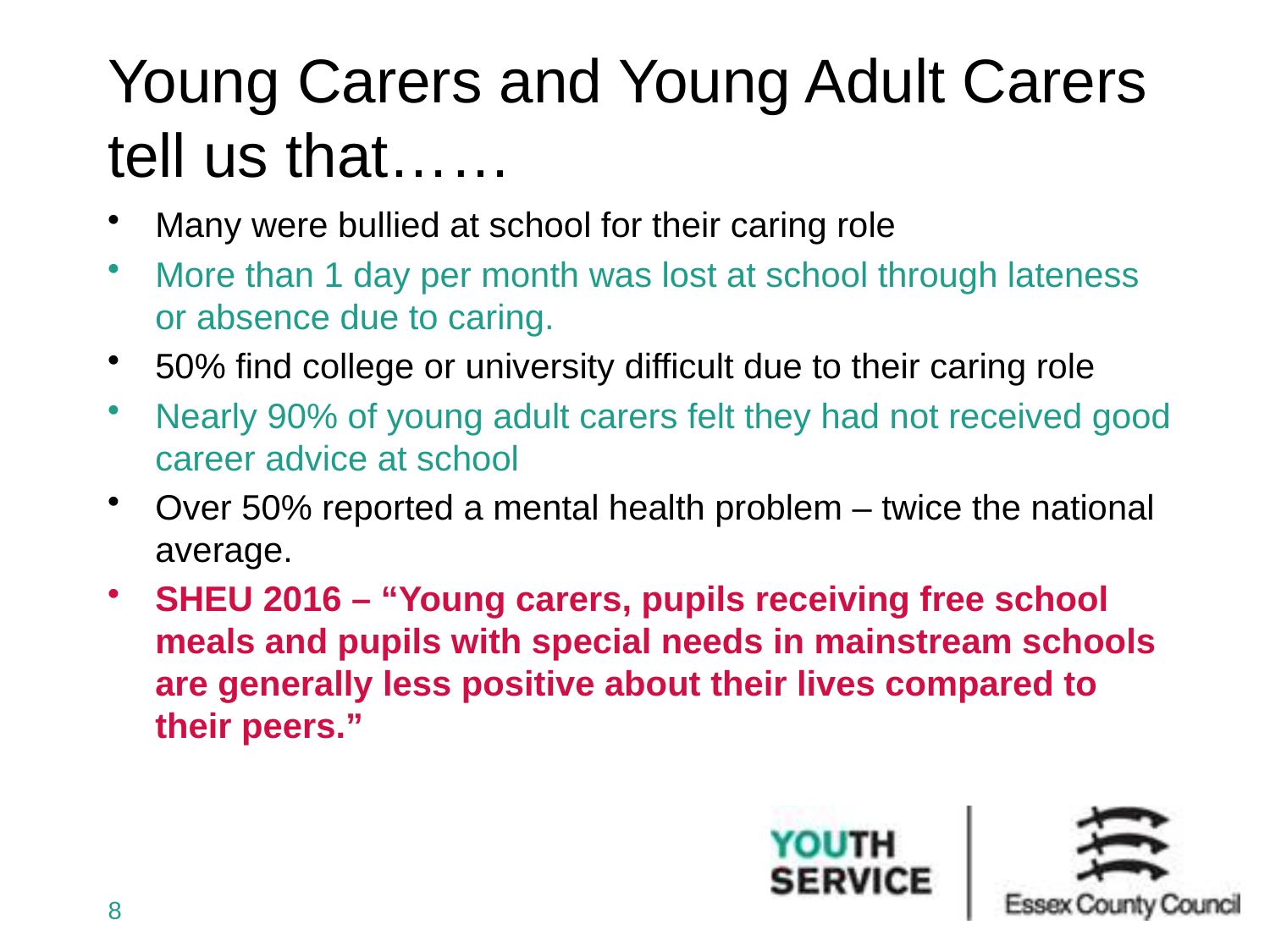

# Young Carers and Young Adult Carers tell us that……
Many were bullied at school for their caring role
More than 1 day per month was lost at school through lateness or absence due to caring.
50% find college or university difficult due to their caring role
Nearly 90% of young adult carers felt they had not received good career advice at school
Over 50% reported a mental health problem – twice the national average.
SHEU 2016 – “Young carers, pupils receiving free school meals and pupils with special needs in mainstream schools are generally less positive about their lives compared to their peers.”

8